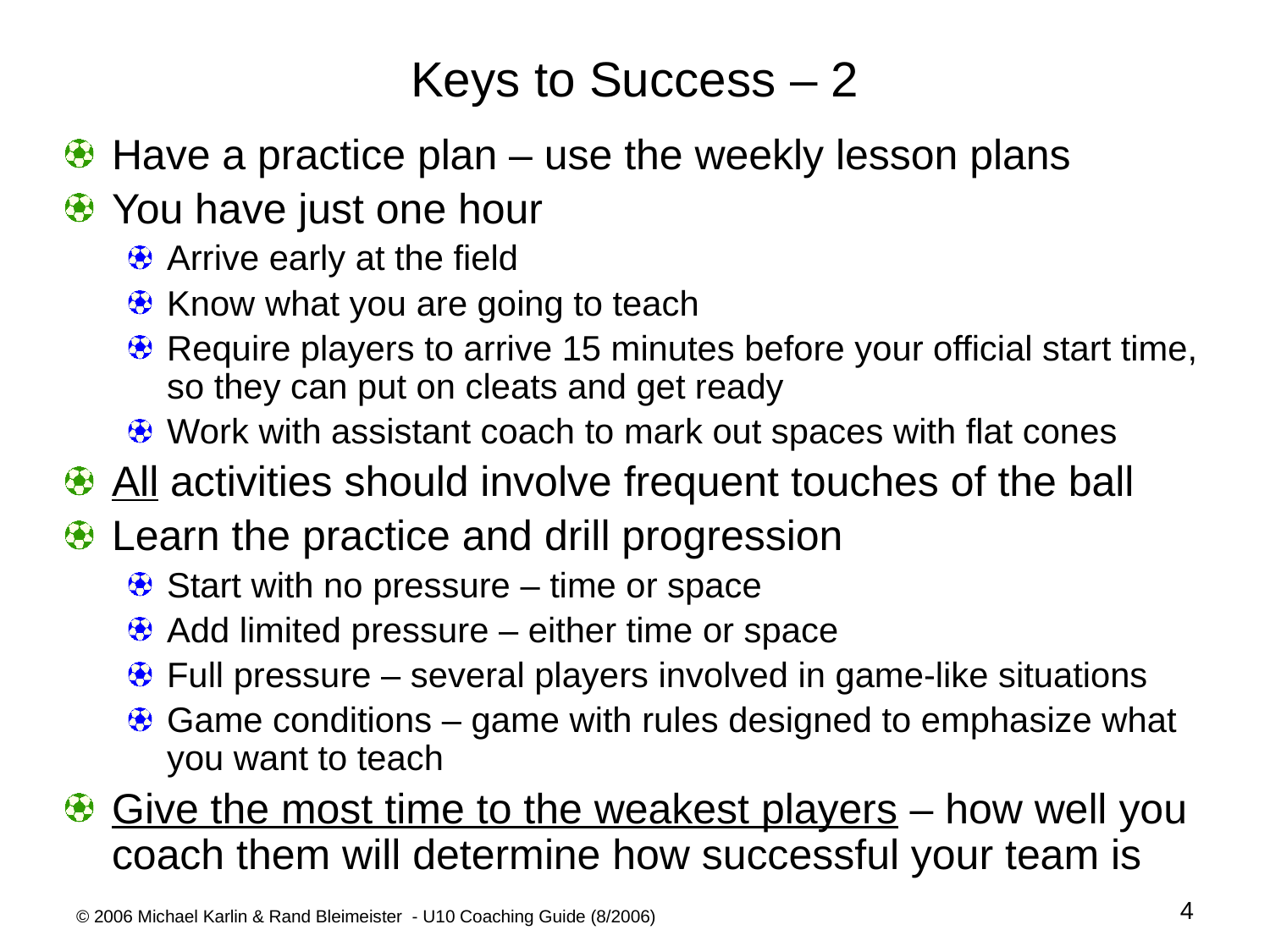

# Keys to Success – 2
Have a practice plan – use the weekly lesson plans
You have just one hour
Arrive early at the field
Know what you are going to teach
Require players to arrive 15 minutes before your official start time, so they can put on cleats and get ready
Work with assistant coach to mark out spaces with flat cones
All activities should involve frequent touches of the ball
Learn the practice and drill progression
Start with no pressure – time or space
Add limited pressure – either time or space
Full pressure – several players involved in game-like situations
Game conditions – game with rules designed to emphasize what you want to teach
Give the most time to the weakest players – how well you coach them will determine how successful your team is
4
© 2006 Michael Karlin & Rand Bleimeister  - U10 Coaching Guide (8/2006)